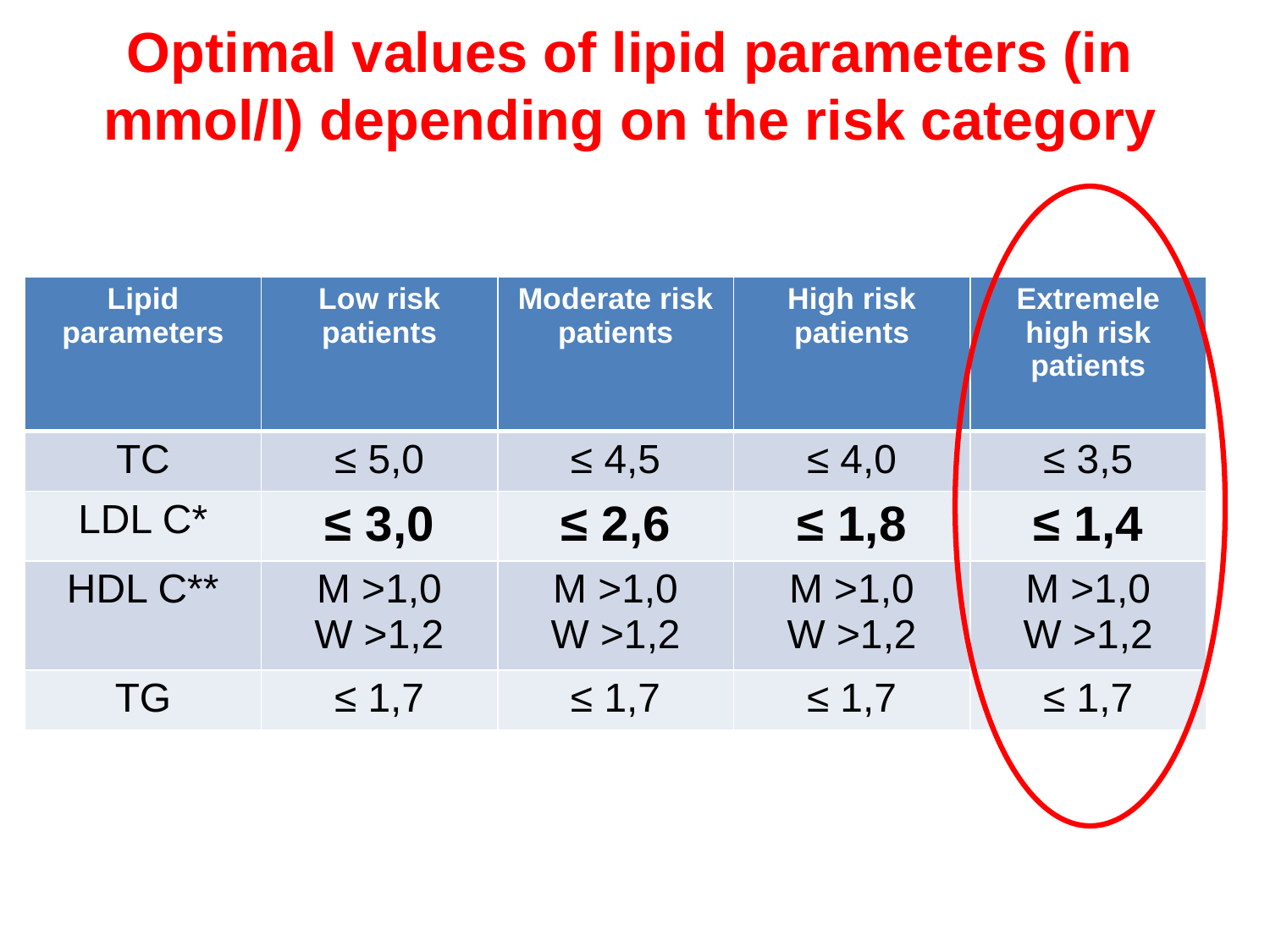

# Optimal values of lipid parameters (in mmol/l) depending on the risk category

| Lipid parameters | Low risk patients | Moderate risk patients | High risk patients | Extremele high risk patients |
| --- | --- | --- | --- | --- |
| TC | ≤ 5,0 | ≤ 4,5 | ≤ 4,0 | ≤ 3,5 |
| LDL C\* | ≤ 3,0 | ≤ 2,6 | ≤ 1,8 | ≤ 1,4 |
| HDL C\*\* | M >1,0 W >1,2 | М >1,0 W >1,2 | М >1,0 W >1,2 | М >1,0 W >1,2 |
| TG | ≤ 1,7 | ≤ 1,7 | ≤ 1,7 | ≤ 1,7 |